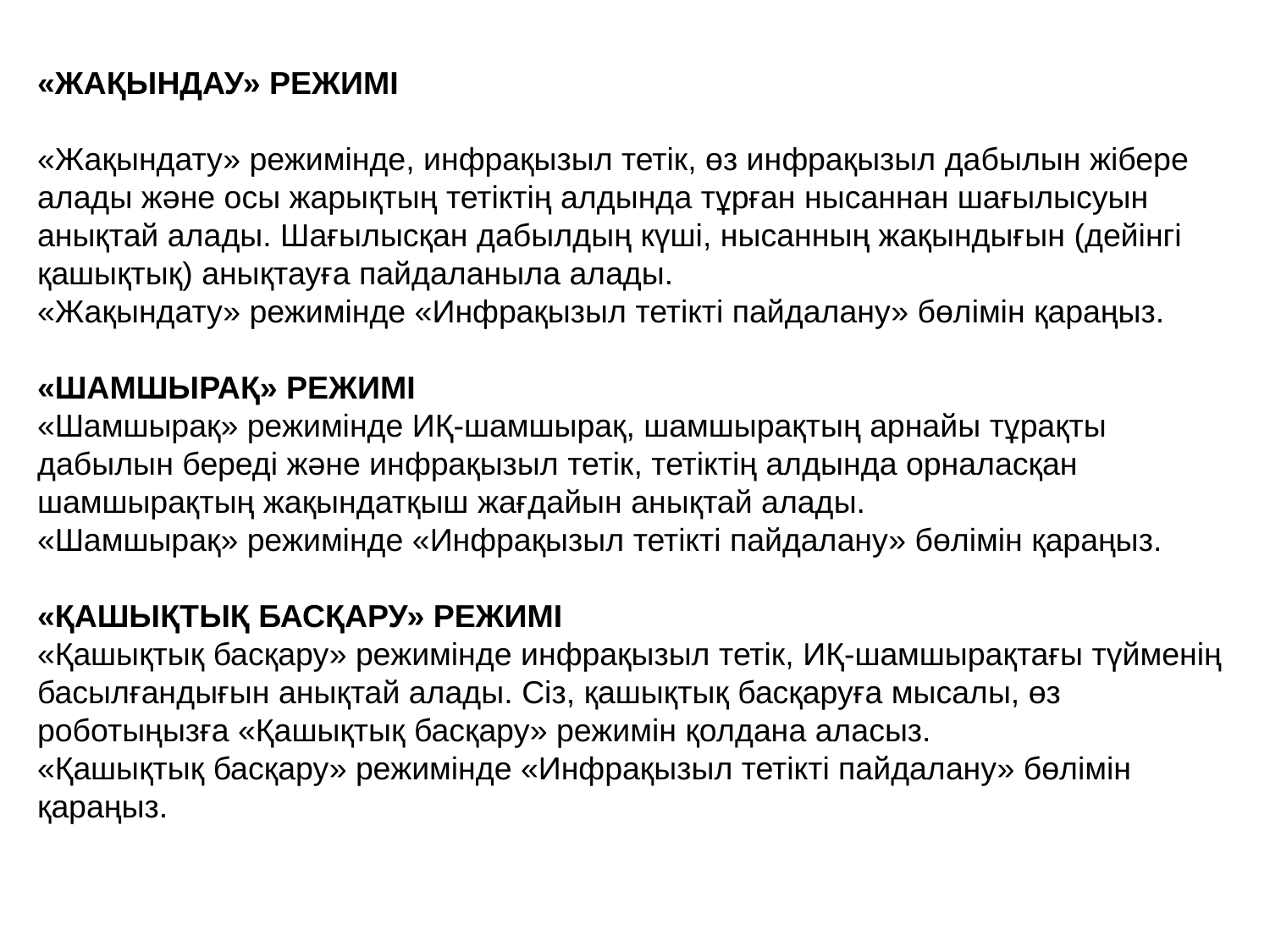

«ЖАҚЫНДАУ» РЕЖИМІ

«Жақындату» режимінде, инфрақызыл тетік, өз инфрақызыл дабылын жібере алады және осы жарықтың тетіктің алдында тұрған нысаннан шағылысуын анықтай алады. Шағылысқан дабылдың күші, нысанның жақындығын (дейінгі қашықтық) анықтауға пайдаланыла алады.
«Жақындату» режимінде «Инфрақызыл тетікті пайдалану» бөлімін қараңыз.

«ШАМШЫРАҚ» РЕЖИМІ
«Шамшырақ» режимінде ИҚ-шамшырақ, шамшырақтың арнайы тұрақты дабылын береді және инфрақызыл тетік, тетіктің алдында орналасқан шамшырақтың жақындатқыш жағдайын анықтай алады.
«Шамшырақ» режимінде «Инфрақызыл тетікті пайдалану» бөлімін қараңыз.

«ҚАШЫҚТЫҚ БАСҚАРУ» РЕЖИМІ
«Қашықтық басқару» режимінде инфрақызыл тетік, ИҚ-шамшырақтағы түйменің басылғандығын анықтай алады. Сіз, қашықтық басқаруға мысалы, өз роботыңызға «Қашықтық басқару» режимін қолдана аласыз.
«Қашықтық басқару» режимінде «Инфрақызыл тетікті пайдалану» бөлімін қараңыз.